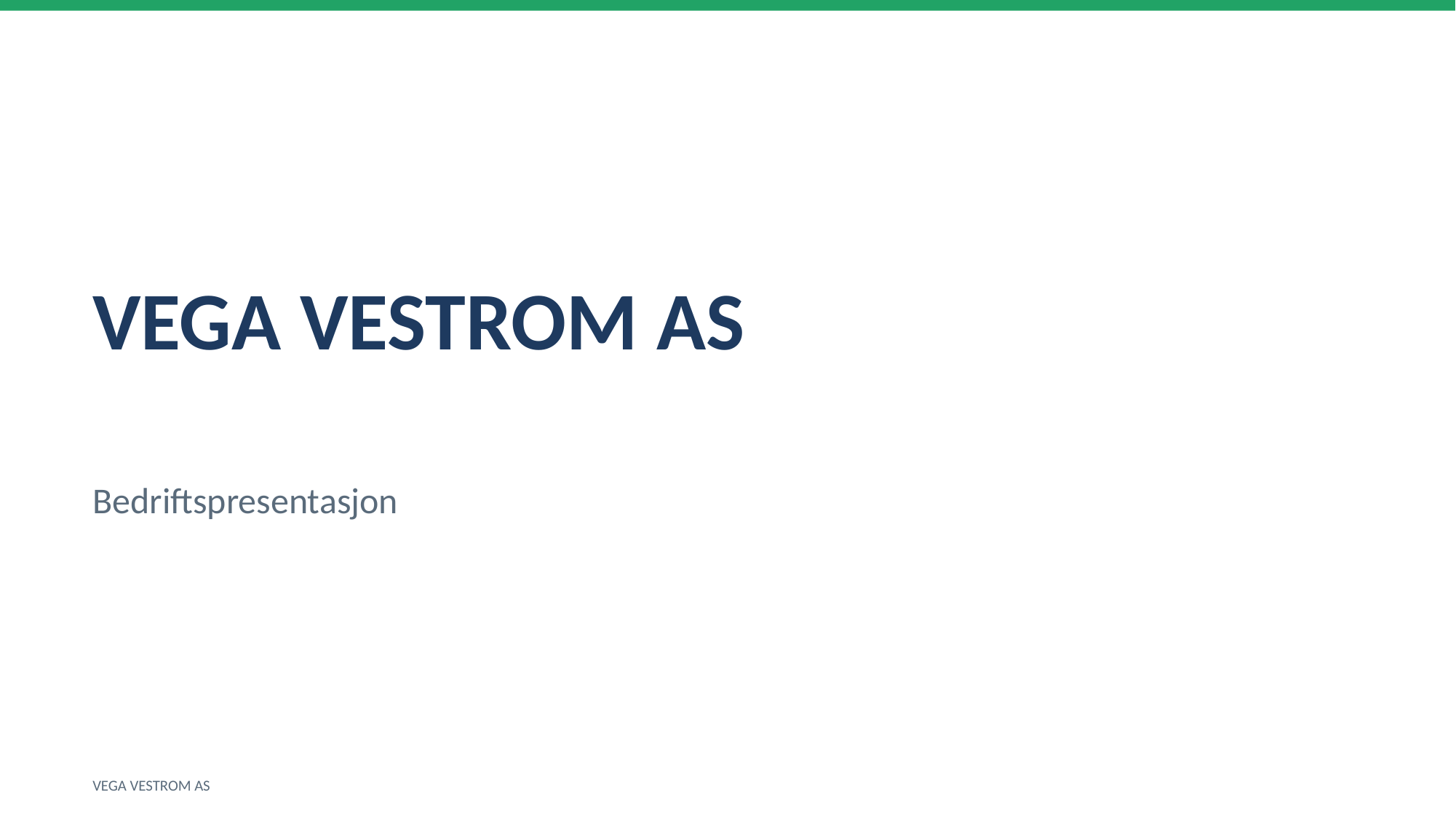

VEGA VESTROM AS
Bedriftspresentasjon
VEGA VESTROM AS